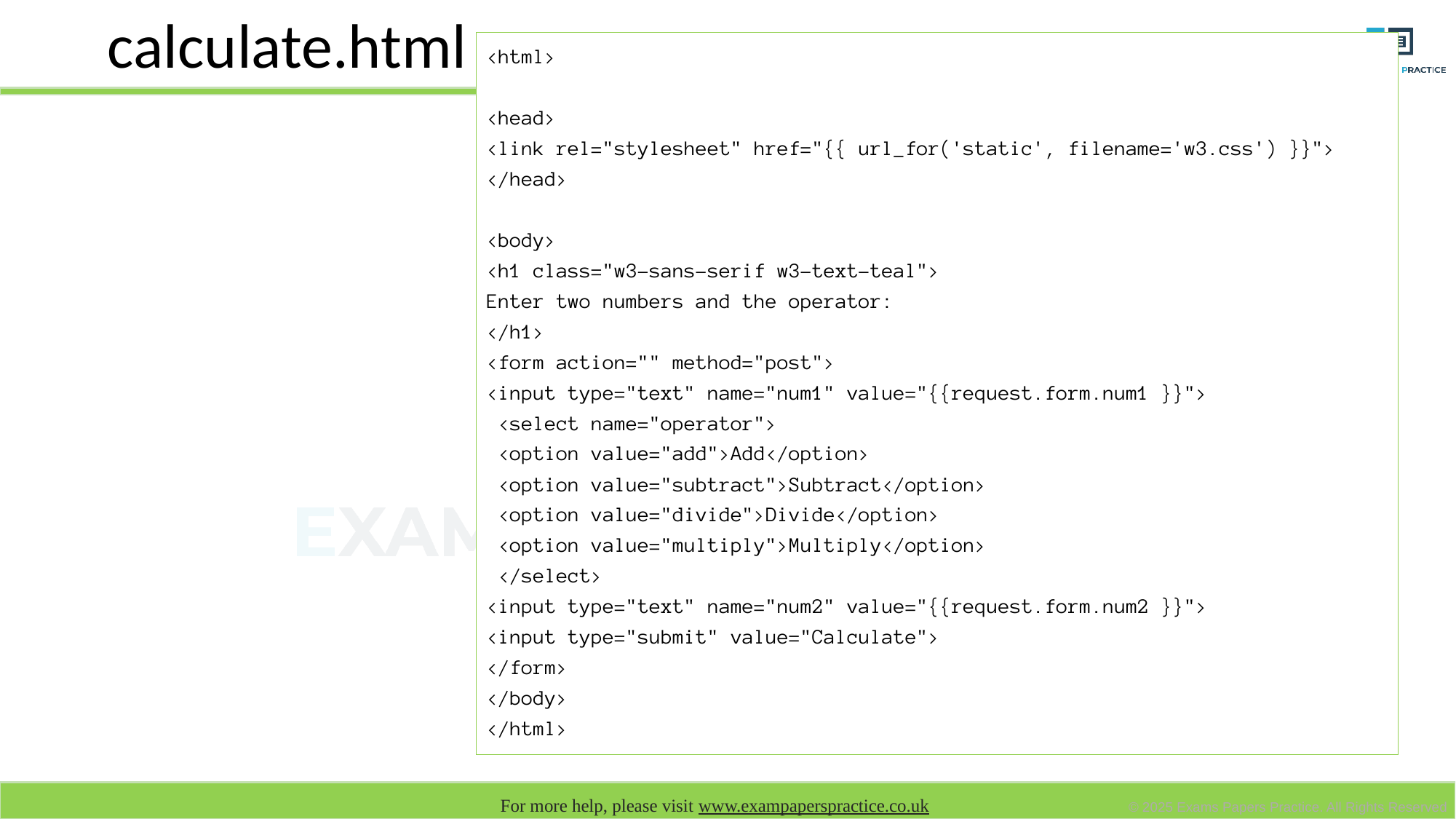

# calculate.html
<html>

<head>
<link rel="stylesheet" href="{{ url_for('static', filename='w3.css') }}">
</head>

<body>
<h1 class="w3-sans-serif w3-text-teal">
Enter two numbers and the operator:
</h1>
<form action="" method="post">
<input type="text" name="num1" value="{{request.form.num1 }}">
 <select name="operator">
 <option value="add">Add</option>
 <option value="subtract">Subtract</option>
 <option value="divide">Divide</option>
 <option value="multiply">Multiply</option>
 </select>
<input type="text" name="num2" value="{{request.form.num2 }}">
<input type="submit" value="Calculate">
</form>
</body>
</html>